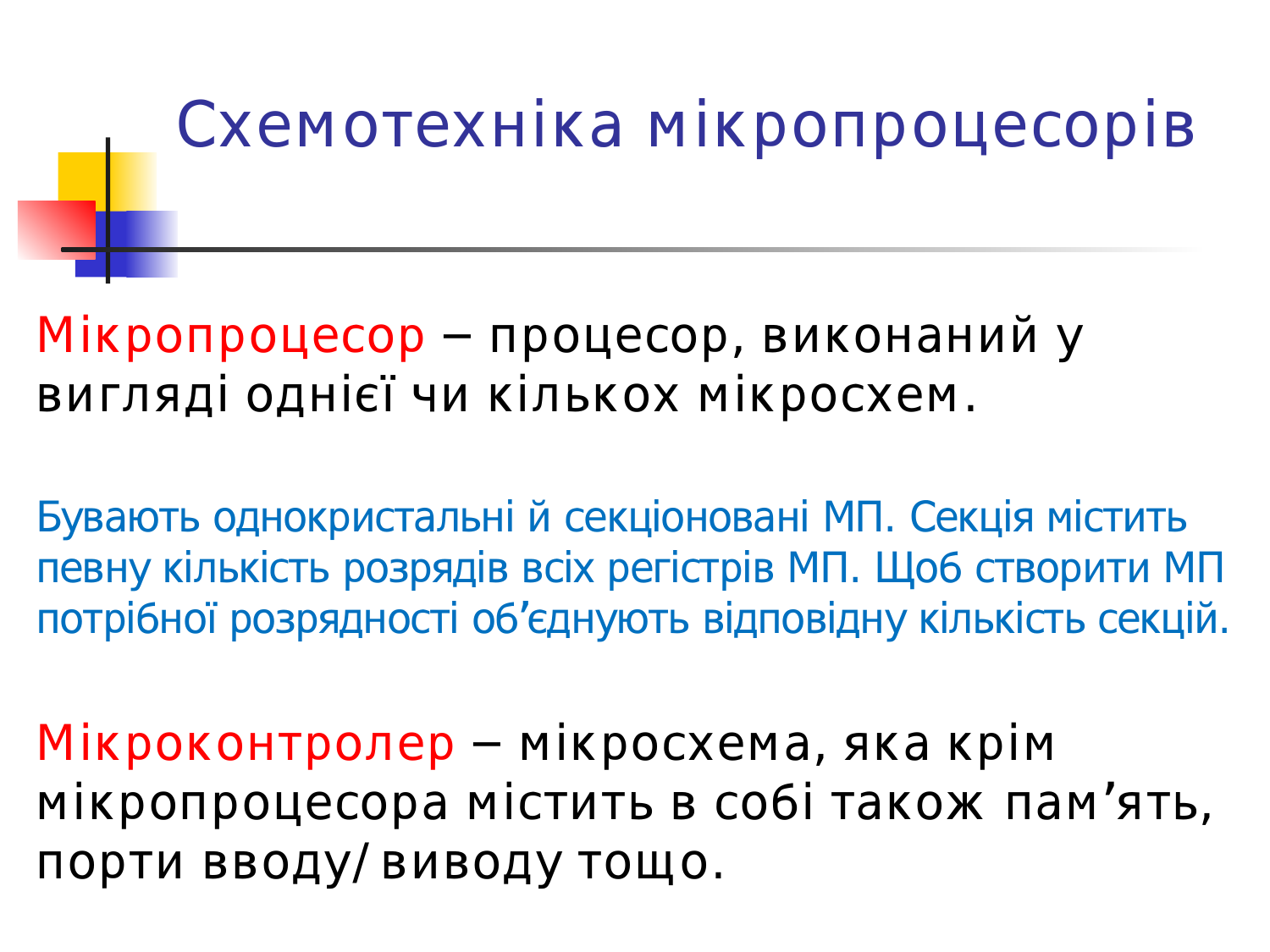

# Схемотехніка мікропроцесорів
Мікропроцесор – процесор, виконаний у вигляді однієї чи кількох мікросхем.

Бувають однокристальні й секціоновані МП. Секція містить певну кількість розрядів всіх регістрів МП. Щоб створити МП потрібної розрядності об’єднують відповідну кількість секцій.

Мікроконтролер – мікросхема, яка крім мікропроцесора містить в собі також пам’ять, порти вводу/виводу тощо.